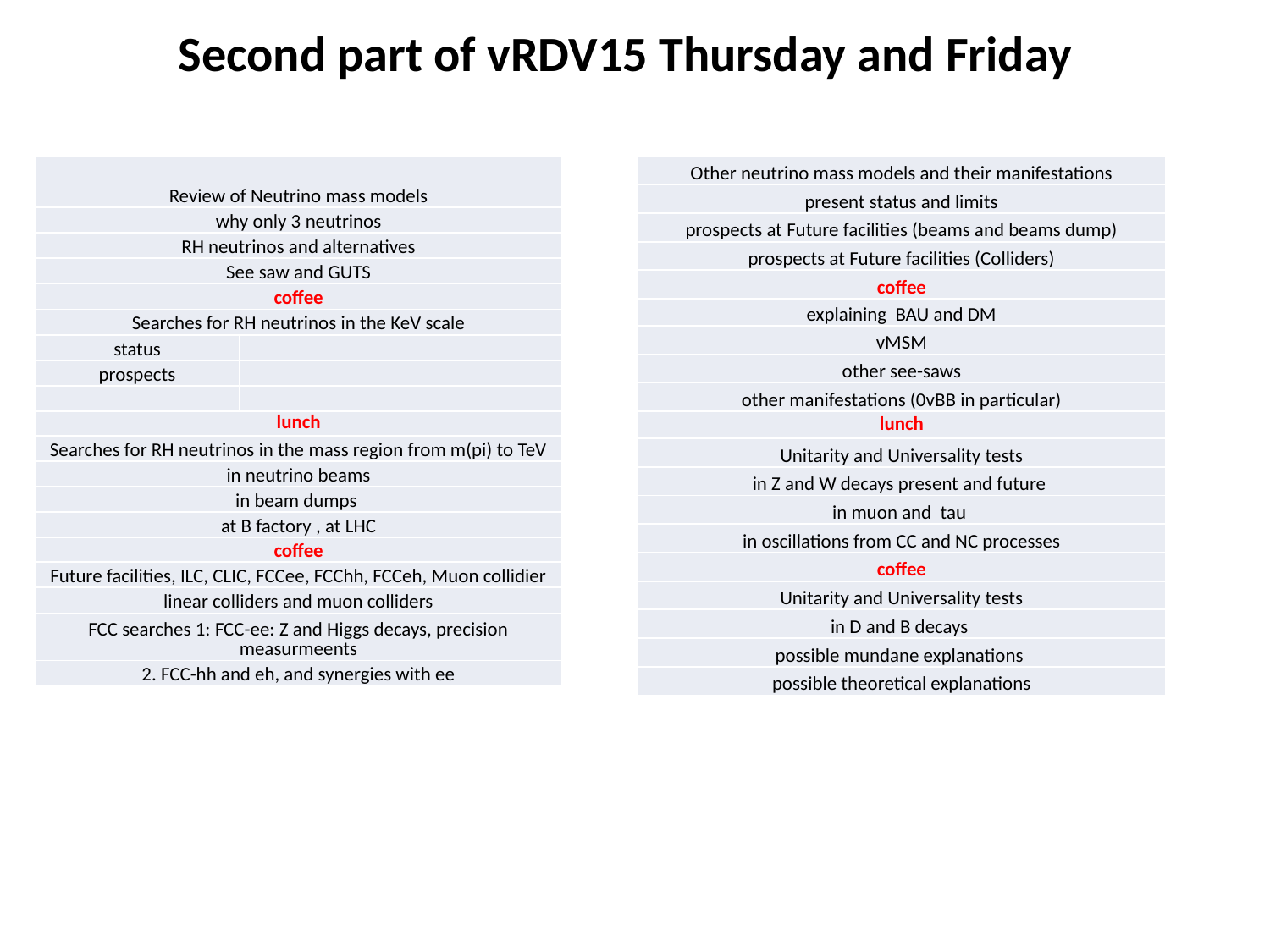

Second part of vRDV15 Thursday and Friday

| Review of Neutrino mass models |  |
| --- | --- |
| why only 3 neutrinos |  |
| RH neutrinos and alternatives |  |
| See saw and GUTS |  |
| coffee |  |
| Searches for RH neutrinos in the KeV scale |  |
| status |  |
| prospects |  |
|  |  |
| lunch |  |
| Searches for RH neutrinos in the mass region from m(pi) to TeV |  |
| in neutrino beams |  |
| in beam dumps |  |
| at B factory , at LHC |  |
| coffee |  |
| Future facilities, ILC, CLIC, FCCee, FCChh, FCCeh, Muon collidier |  |
| linear colliders and muon colliders |  |
| FCC searches 1: FCC-ee: Z and Higgs decays, precision measurmeents |  |
| 2. FCC-hh and eh, and synergies with ee |  |
| Other neutrino mass models and their manifestations |
| --- |
| present status and limits |
| prospects at Future facilities (beams and beams dump) |
| prospects at Future facilities (Colliders) |
| coffee |
| explaining BAU and DM |
| vMSM |
| other see-saws |
| other manifestations (0vBB in particular) |
| lunch |
| Unitarity and Universality tests |
| in Z and W decays present and future |
| in muon and tau |
| in oscillations from CC and NC processes |
| coffee |
| Unitarity and Universality tests |
| in D and B decays |
| possible mundane explanations |
| possible theoretical explanations |